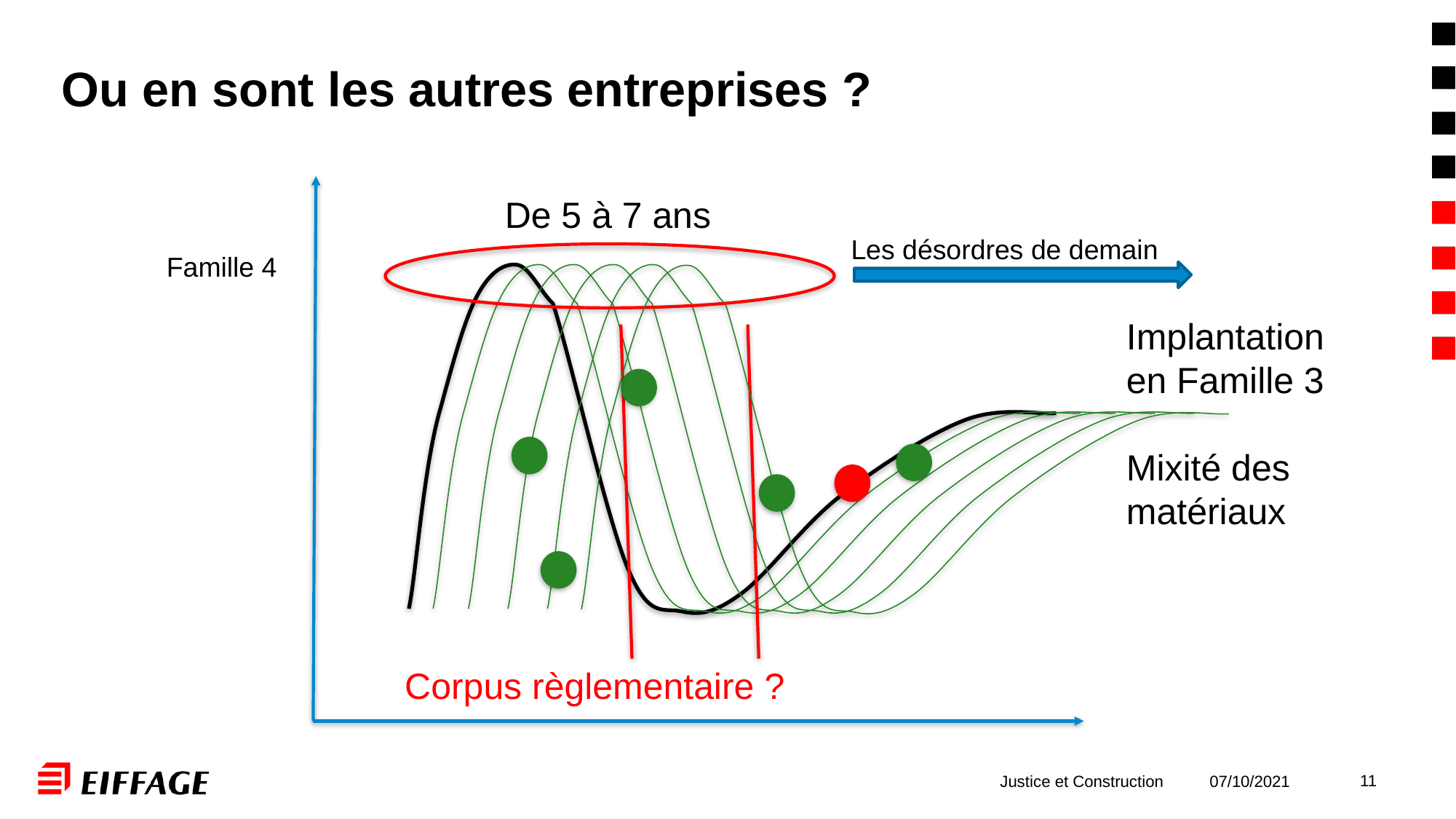

# Ou en sont les autres entreprises ?
De 5 à 7 ans
Les désordres de demain

Famille 4

Implantation en Famille 3

Mixité des matériaux

Corpus règlementaire ?